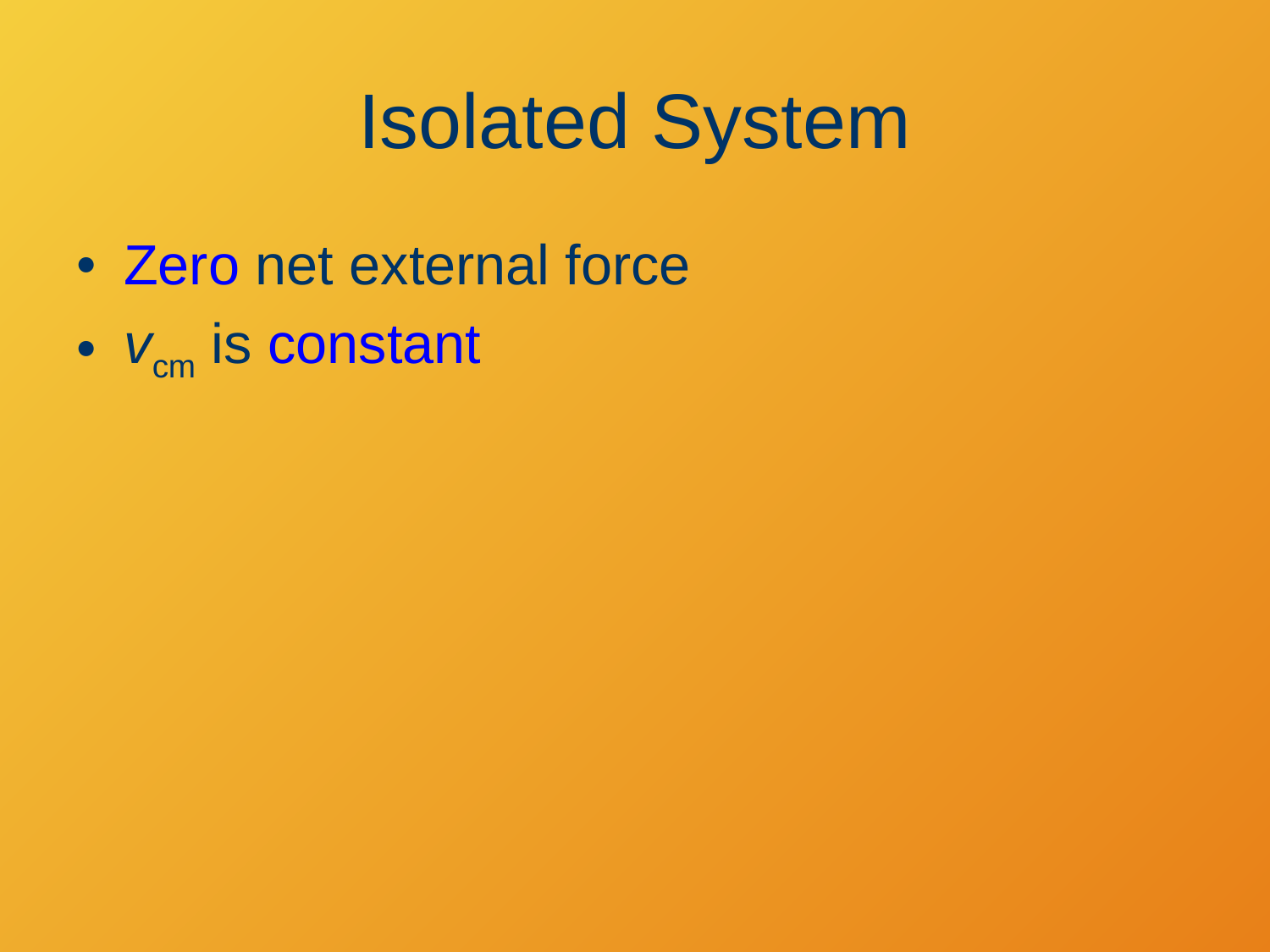

# Isolated System
Zero net external force
vcm is constant